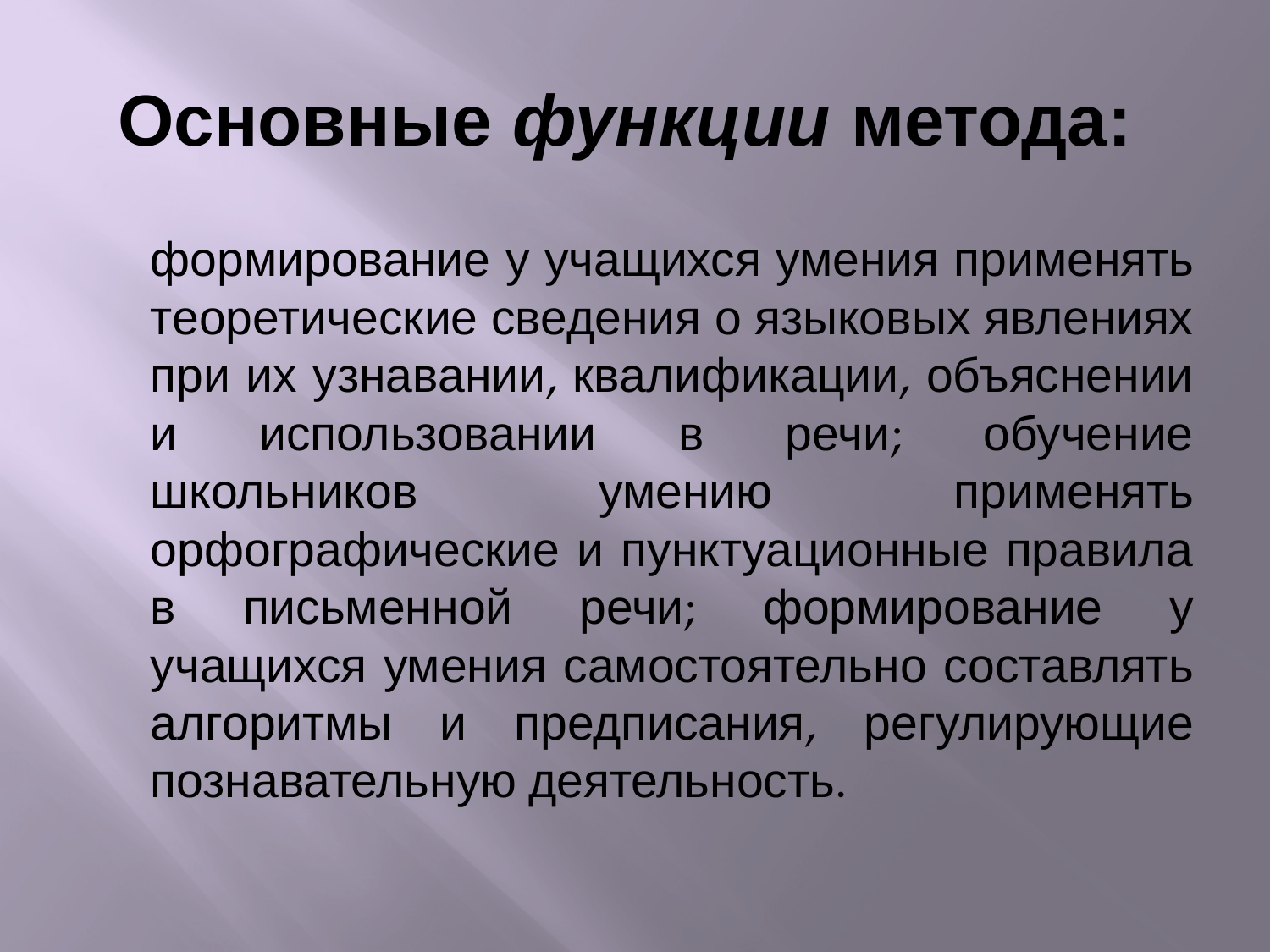

# Основные функции метода:
	формирование у учащихся умения применять теоретические сведения о языковых явлениях при их узнавании, квалификации, объяснении и использовании в речи; обучение школьников умению применять орфографические и пунктуационные правила в письменной речи; формирование у учащихся умения самостоятельно составлять алгоритмы и предписания, регулирующие познавательную деятельность.